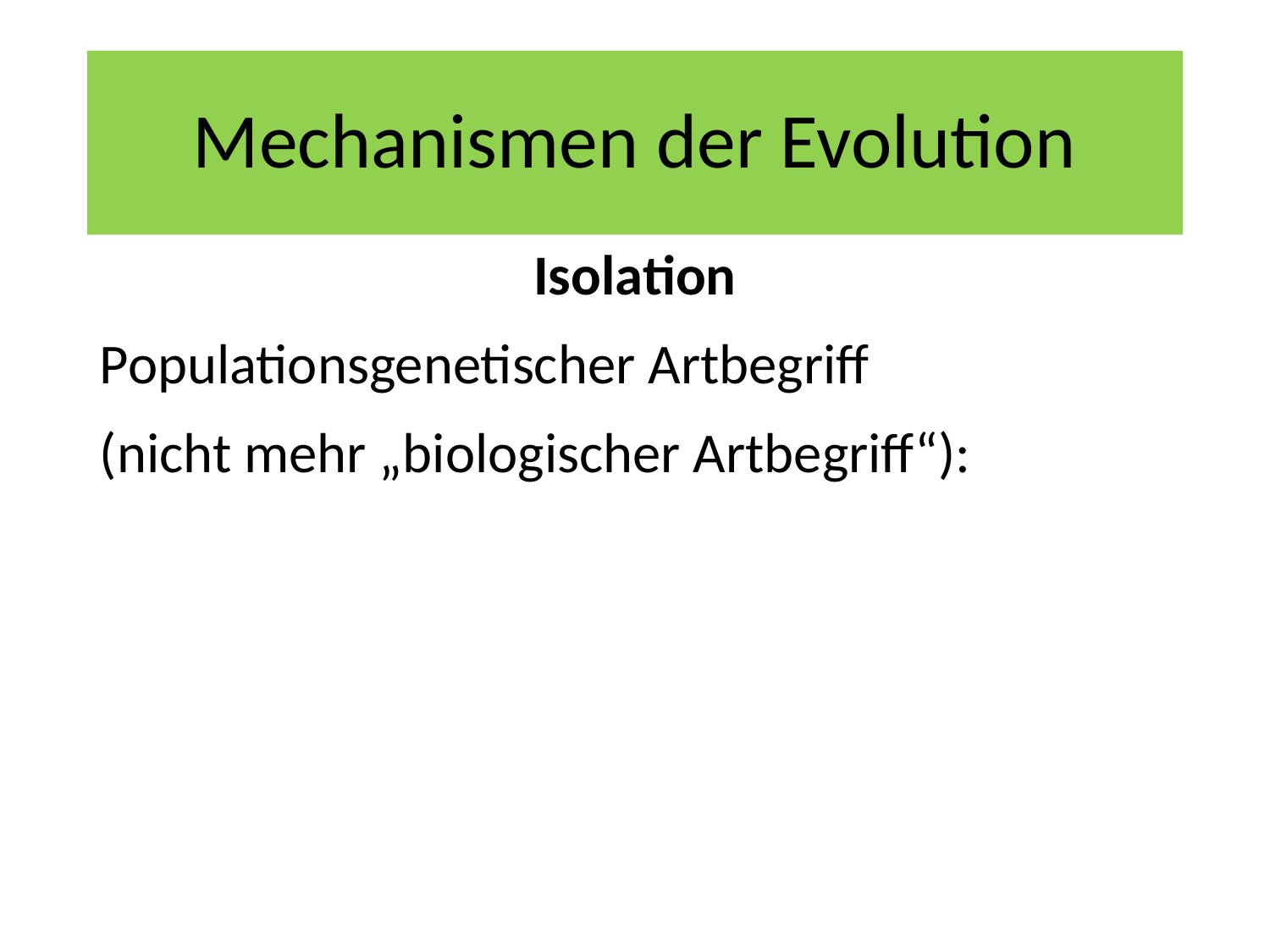

# Mechanismen der Evolution

Isolation
Populationsgenetischer Artbegriff
(nicht mehr „biologischer Artbegriff“):